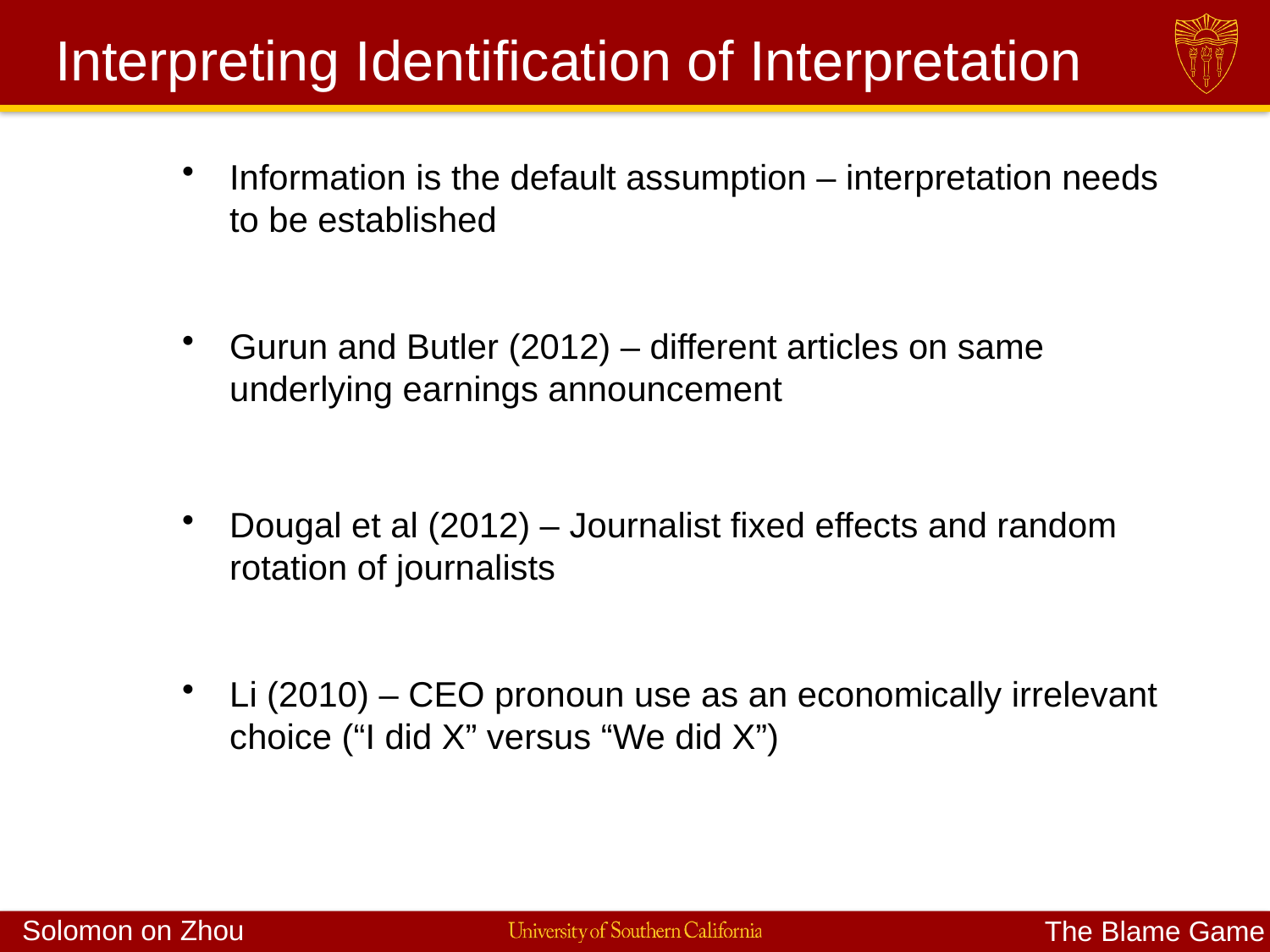

# Interpreting Identification of Interpretation
Information is the default assumption – interpretation needs to be established

Gurun and Butler (2012) – different articles on same underlying earnings announcement

Dougal et al (2012) – Journalist fixed effects and random rotation of journalists

Li (2010) – CEO pronoun use as an economically irrelevant choice (“I did X” versus “We did X”)